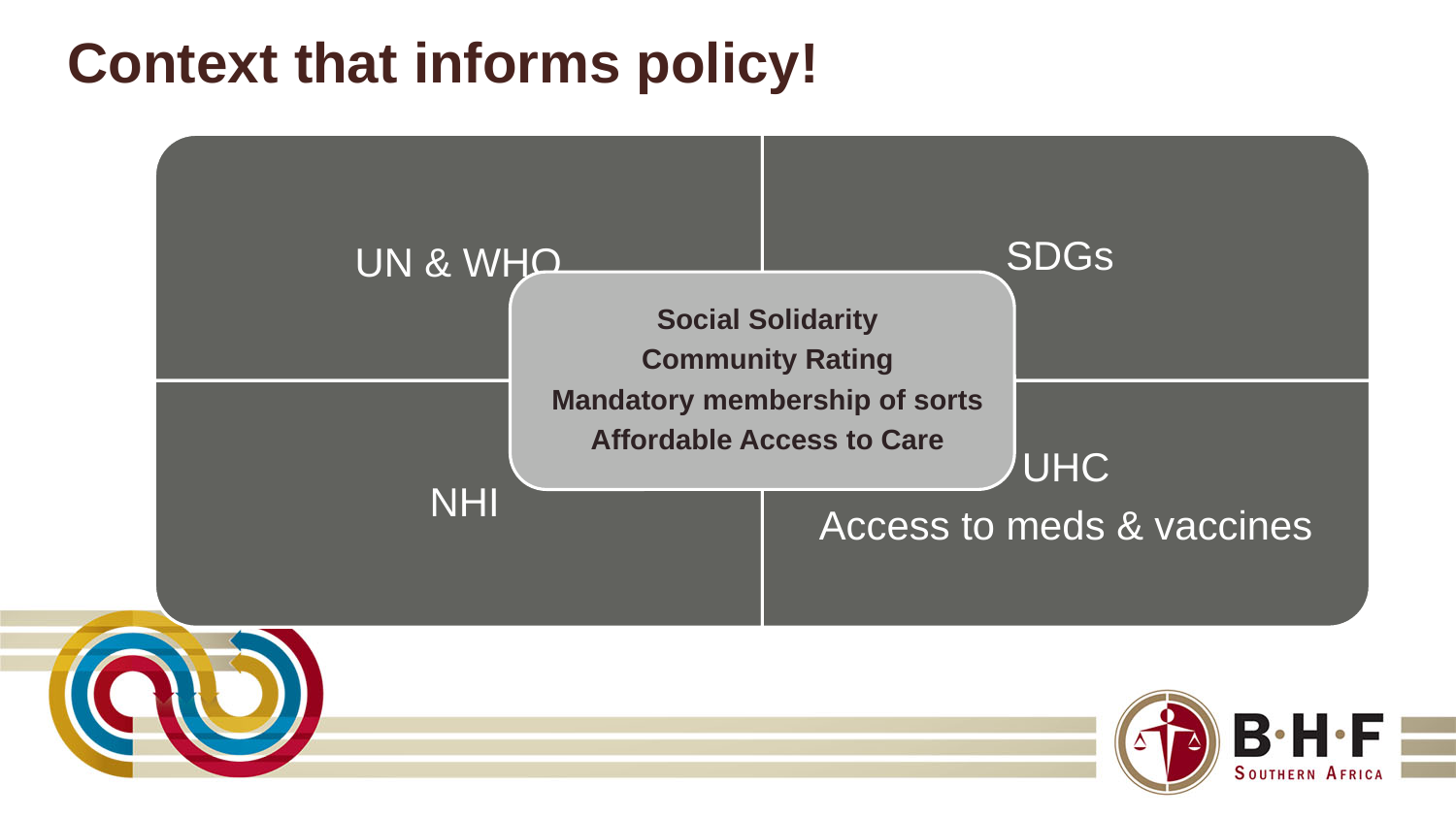

Context that informs policy!
UN & WHO
SDGs
NHI
UHC
Access to meds & vaccines
Social Solidarity
Community Rating
Mandatory membership of sorts
Affordable Access to Care